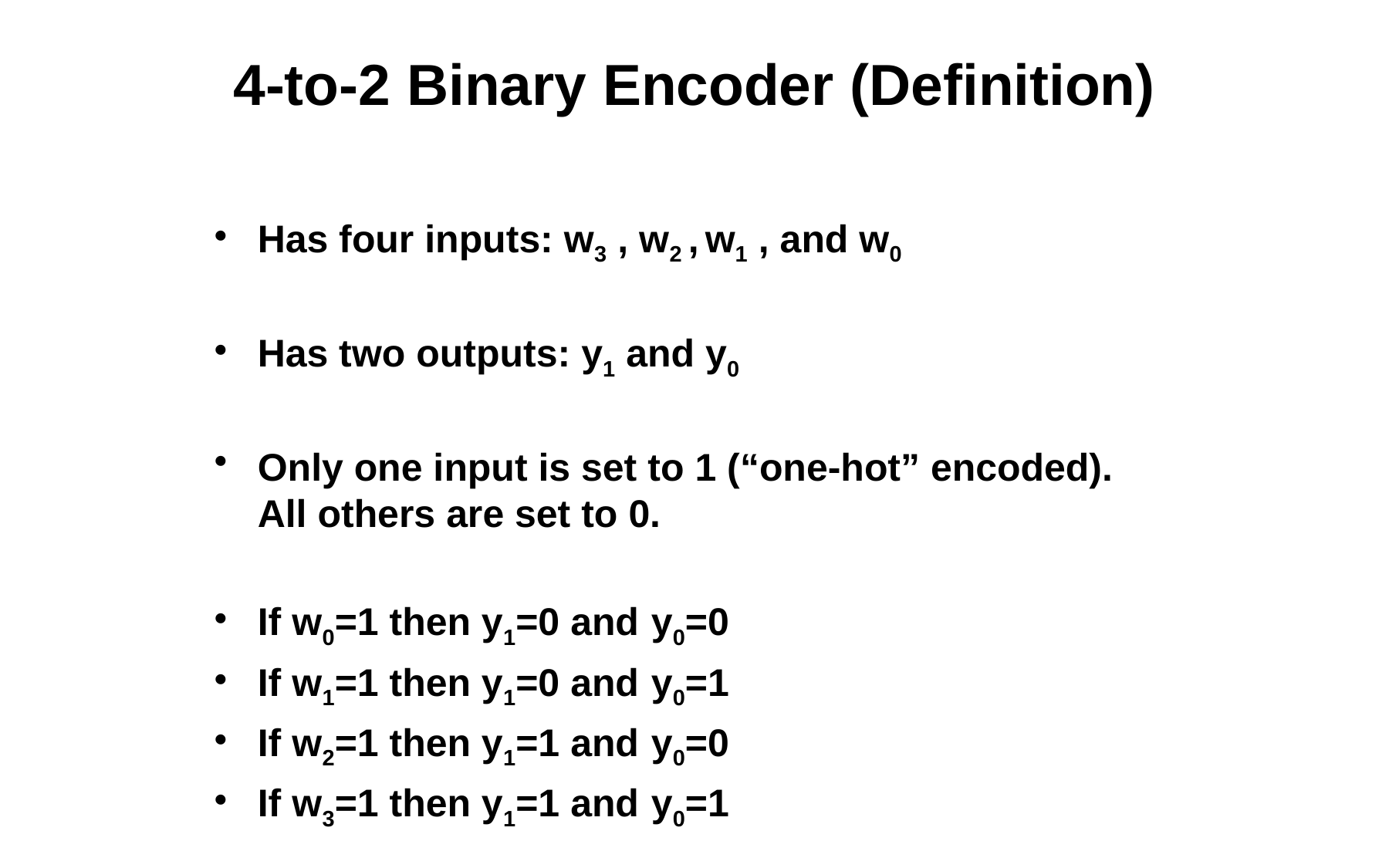

# 4-to-2 Binary Encoder (Definition)

Has four inputs: w3 , w2 , w1 , and w0

Has two outputs: y1 and y0

Only one input is set to 1 (“one-hot” encoded).     All others are set to 0.

If w0=1 then y1=0 and  y0=0
If w1=1 then y1=0 and  y0=1
If w2=1 then y1=1 and  y0=0
If w3=1 then y1=1 and  y0=1